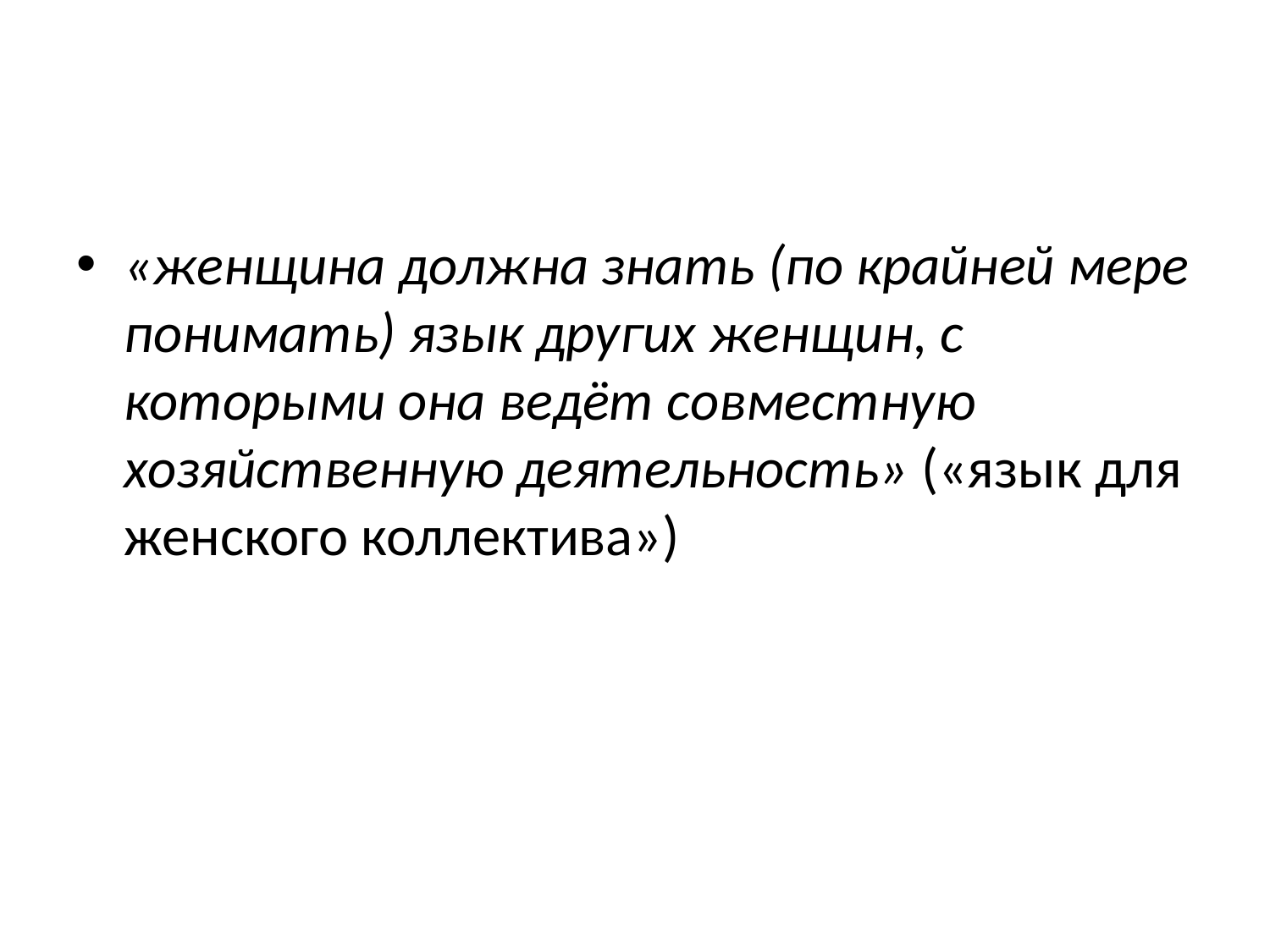

«женщина должна знать (по крайней мере понимать) язык других женщин, с которыми она ведёт совместную хозяйственную деятельность» («язык для женского коллектива»)